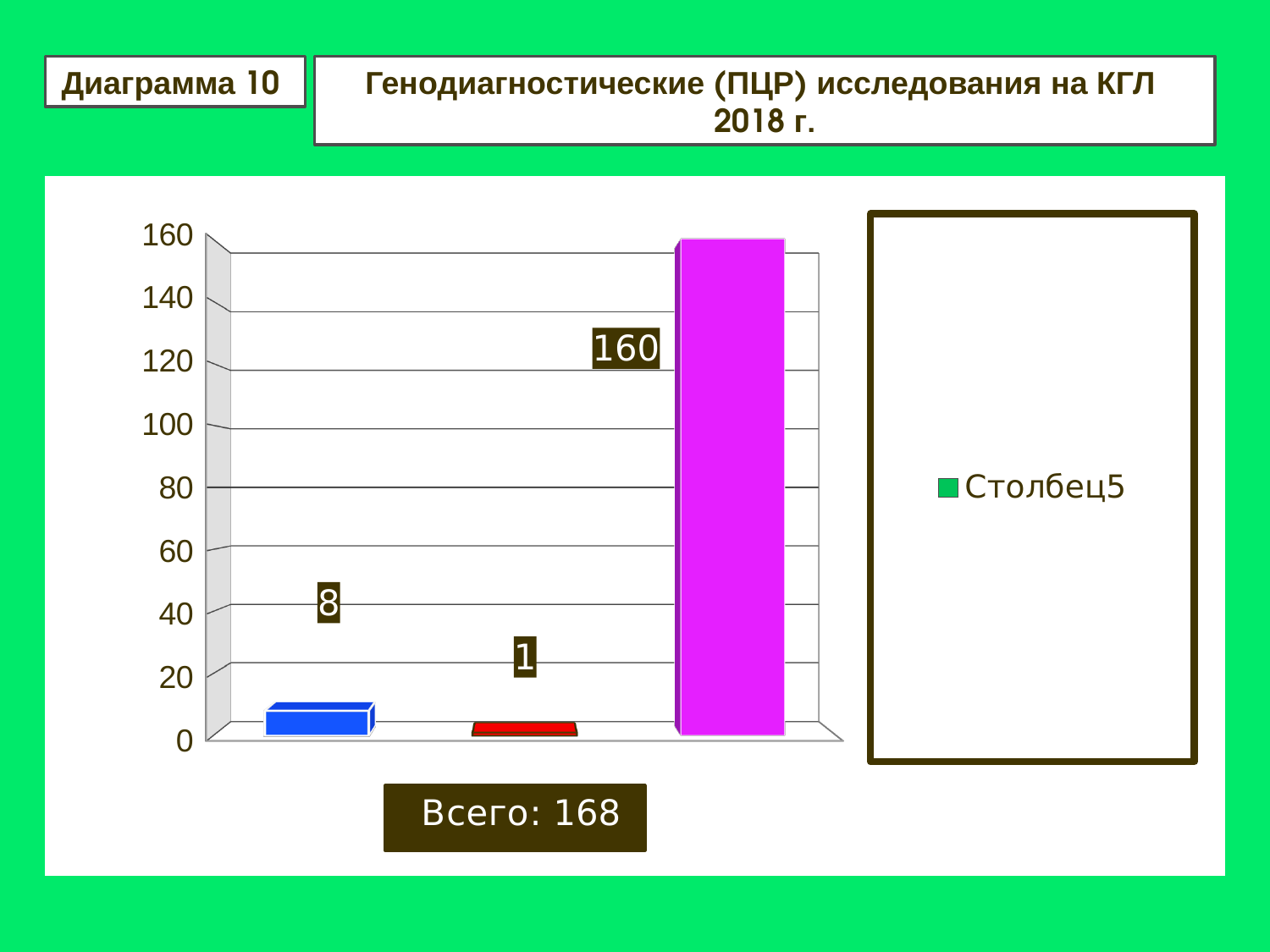

Диаграмма 10
Генодиагностические (ПЦР) исследования на КГЛ  2018 г.

[unsupported chart]